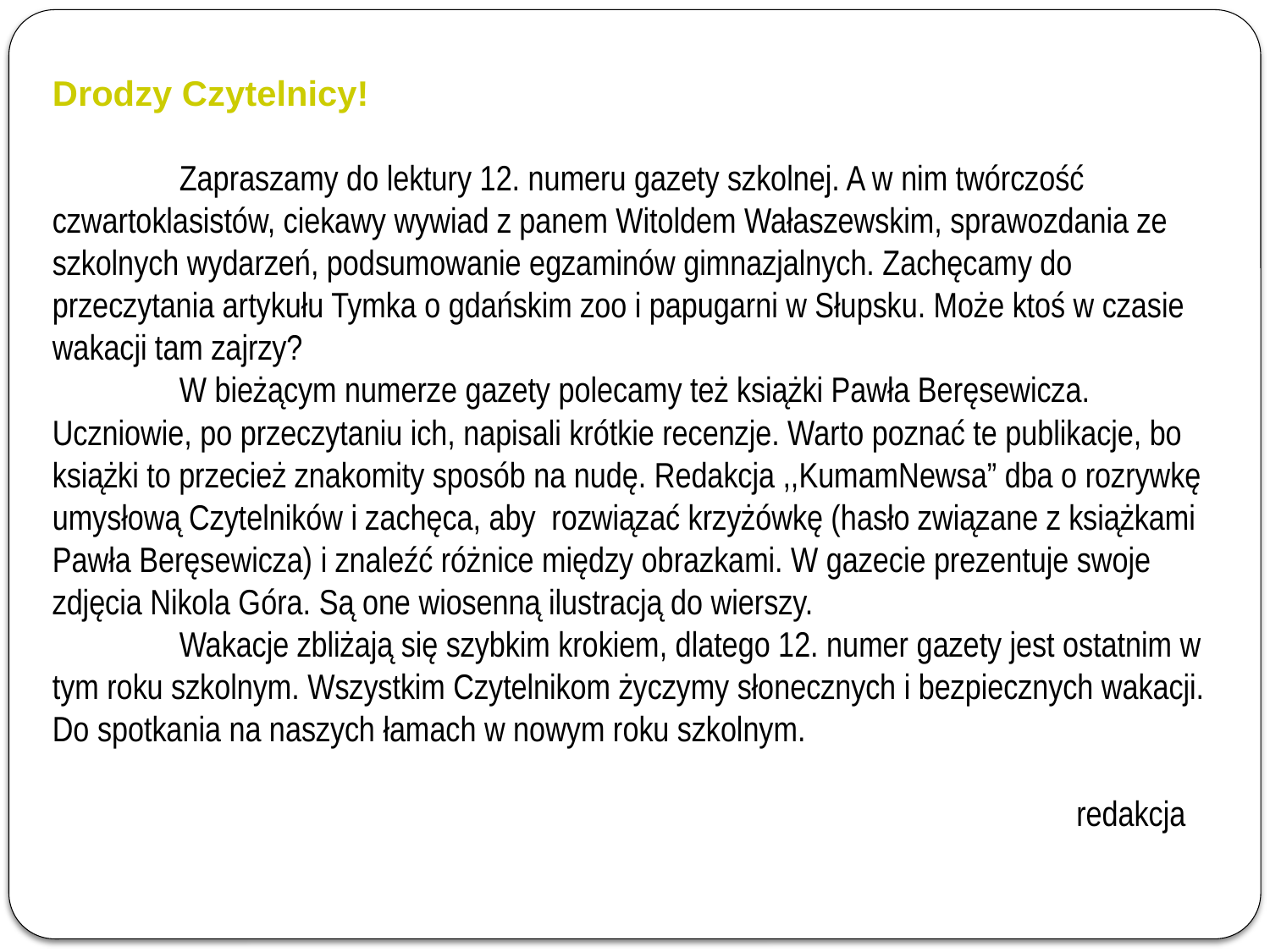

Drodzy Czytelnicy!

	Zapraszamy do lektury 12. numeru gazety szkolnej. A w nim twórczość czwartoklasistów, ciekawy wywiad z panem Witoldem Wałaszewskim, sprawozdania ze szkolnych wydarzeń, podsumowanie egzaminów gimnazjalnych. Zachęcamy do przeczytania artykułu Tymka o gdańskim zoo i papugarni w Słupsku. Może ktoś w czasie wakacji tam zajrzy?
	W bieżącym numerze gazety polecamy też książki Pawła Beręsewicza. Uczniowie, po przeczytaniu ich, napisali krótkie recenzje. Warto poznać te publikacje, bo książki to przecież znakomity sposób na nudę. Redakcja ,,KumamNewsa” dba o rozrywkę umysłową Czytelników i zachęca, aby  rozwiązać krzyżówkę (hasło związane z książkami Pawła Beręsewicza) i znaleźć różnice między obrazkami. W gazecie prezentuje swoje zdjęcia Nikola Góra. Są one wiosenną ilustracją do wierszy.
	Wakacje zbliżają się szybkim krokiem, dlatego 12. numer gazety jest ostatnim w tym roku szkolnym. Wszystkim Czytelnikom życzymy słonecznych i bezpiecznych wakacji.
Do spotkania na naszych łamach w nowym roku szkolnym.

  								 redakcja